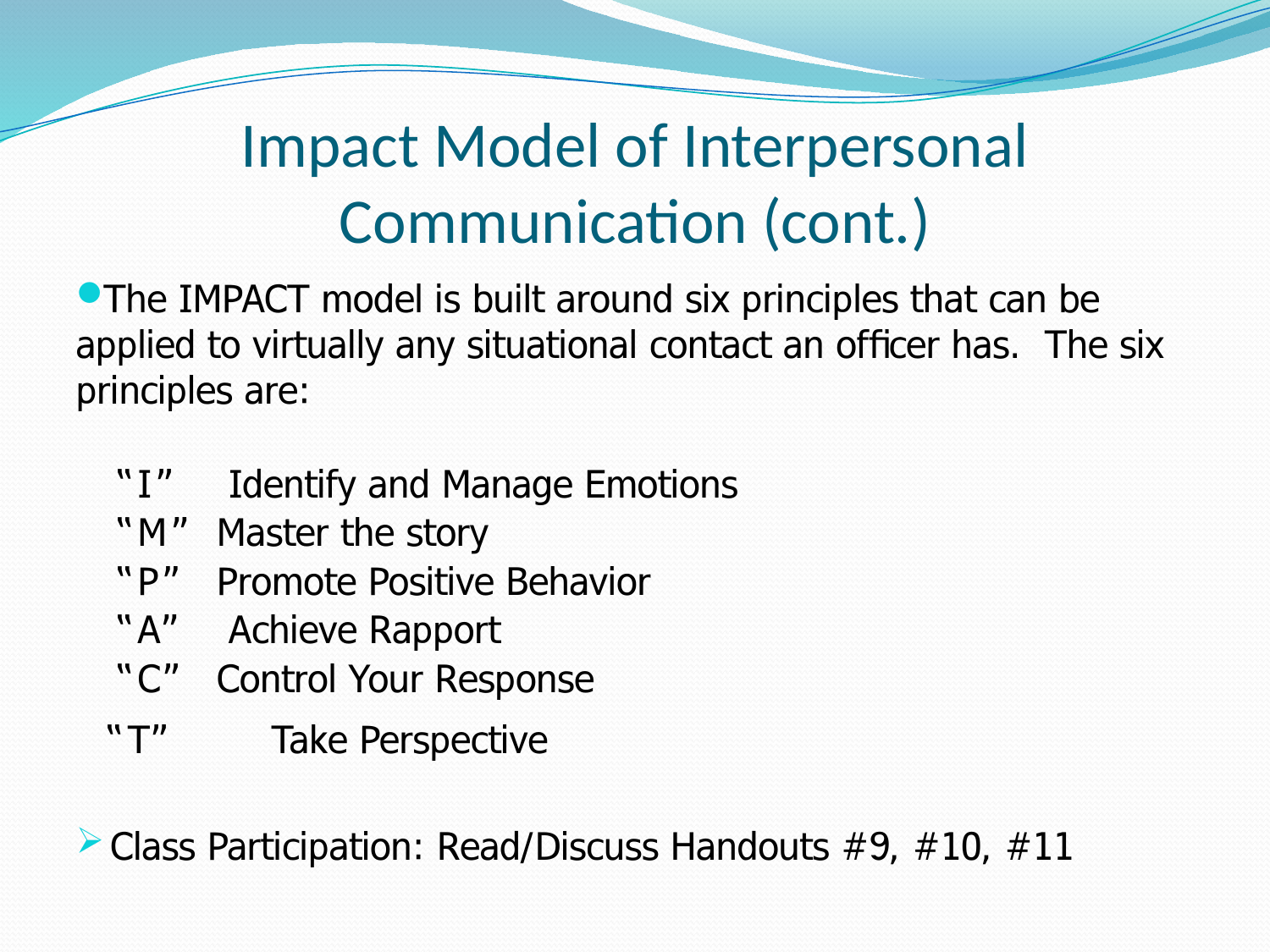

# Impact Model of Interpersonal Communication (cont.)
The IMPACT model is built around six principles that can be applied to virtually any situational contact an officer has.  The six principles are:

“I” 	 Identify and Manage Emotions
“M” 	Master the story
“P” 	Promote Positive Behavior
“A” 	 Achieve Rapport
“C” 	Control Your Response
   “T” 	Take Perspective

Class Participation: Read/Discuss Handouts #9, #10, #11